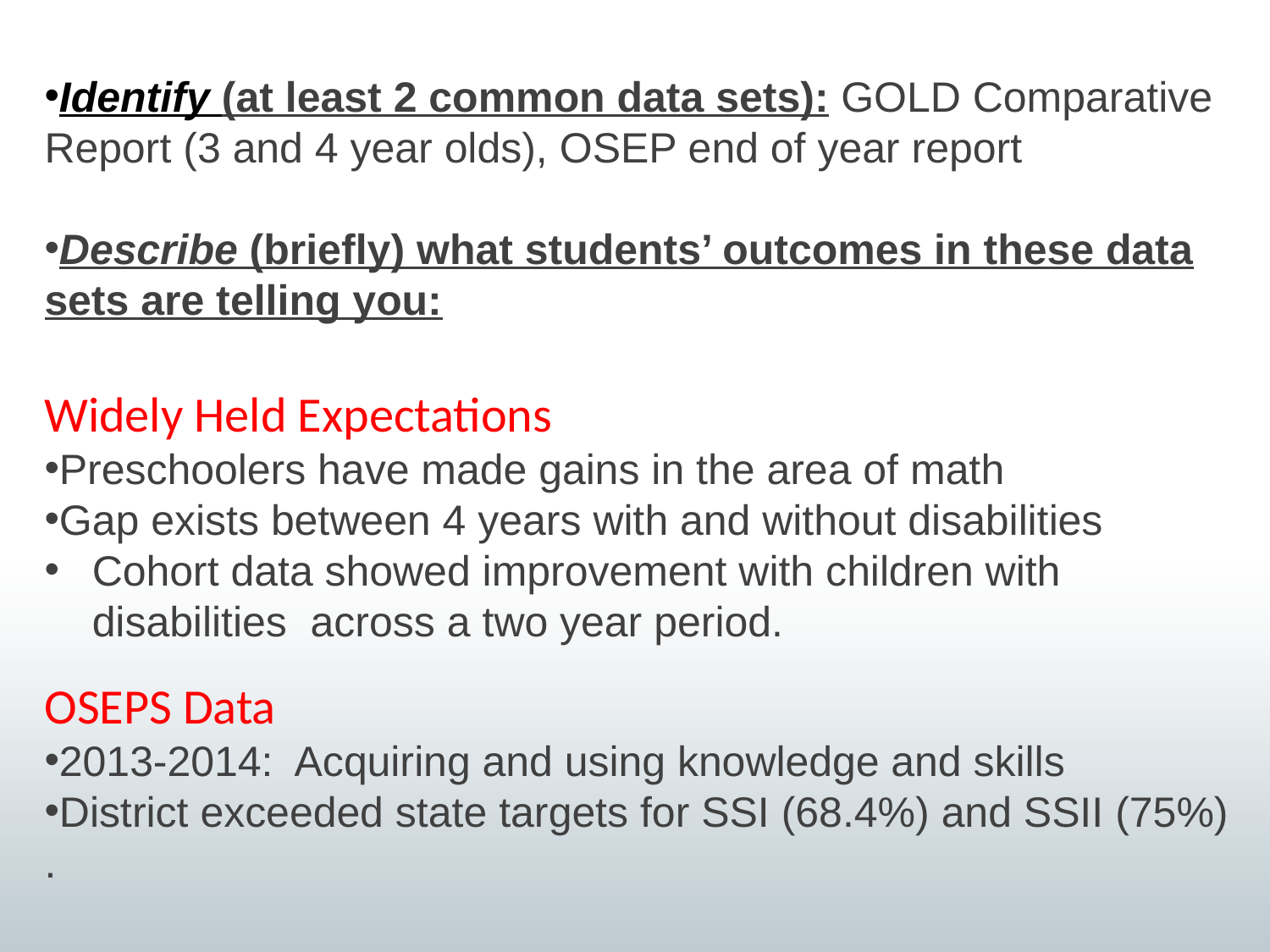

Identify (at least 2 common data sets): GOLD Comparative Report (3 and 4 year olds), OSEP end of year report

Describe (briefly) what students’ outcomes in these data sets are telling you:

Widely Held Expectations
Preschoolers have made gains in the area of math
Gap exists between 4 years with and without disabilities
Cohort data showed improvement with children with disabilities  across a two year period.

OSEPS Data
2013-2014:  Acquiring and using knowledge and skills
District exceeded state targets for SSI (68.4%) and SSII (75%)
.